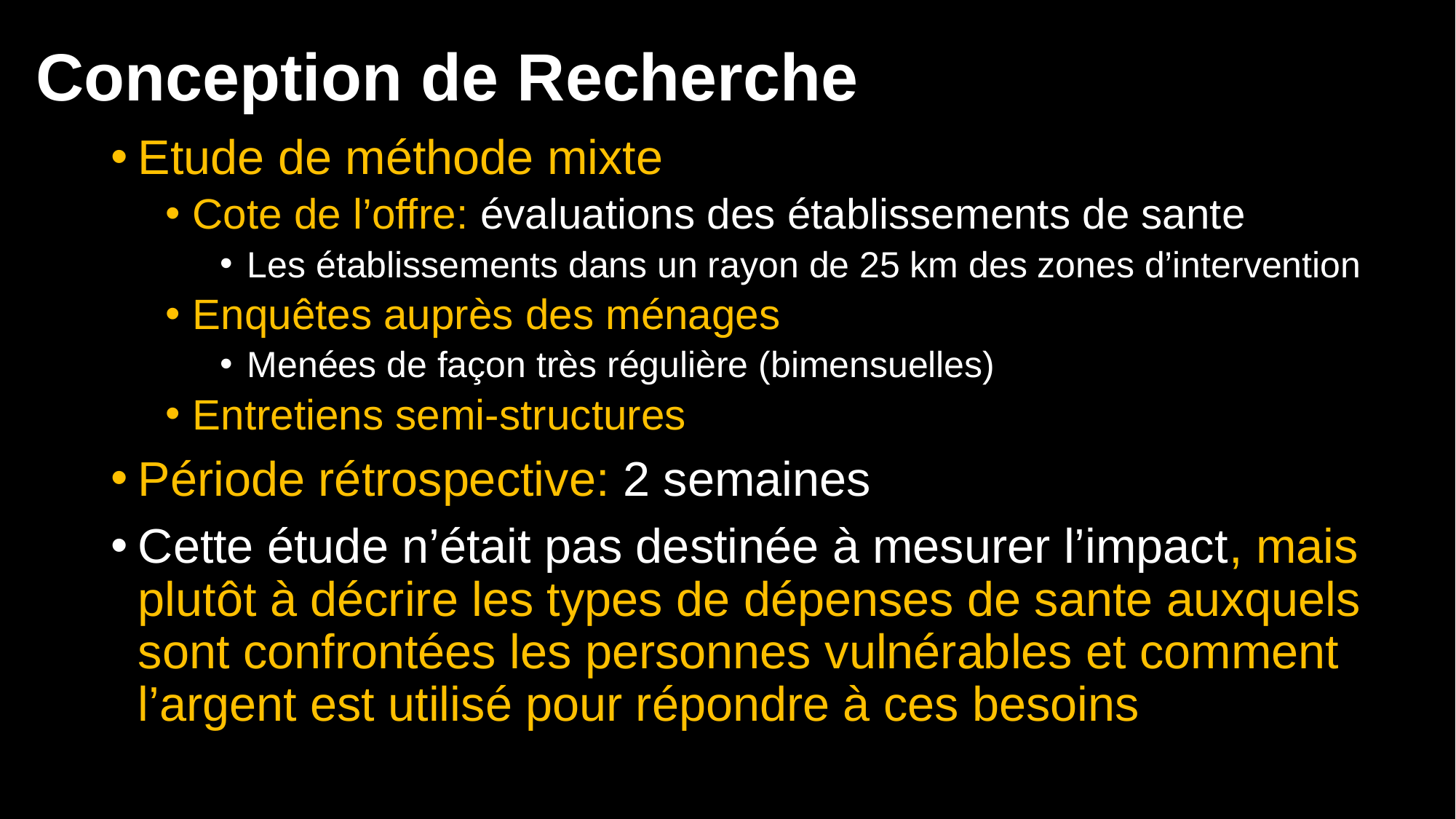

# Conception de Recherche
Etude de méthode mixte
Cote de l’offre: évaluations des établissements de sante
Les établissements dans un rayon de 25 km des zones d’intervention
Enquêtes auprès des ménages
Menées de façon très régulière (bimensuelles)
Entretiens semi-structures
Période rétrospective: 2 semaines
Cette étude n’était pas destinée à mesurer l’impact, mais plutôt à décrire les types de dépenses de sante auxquels sont confrontées les personnes vulnérables et comment l’argent est utilisé pour répondre à ces besoins